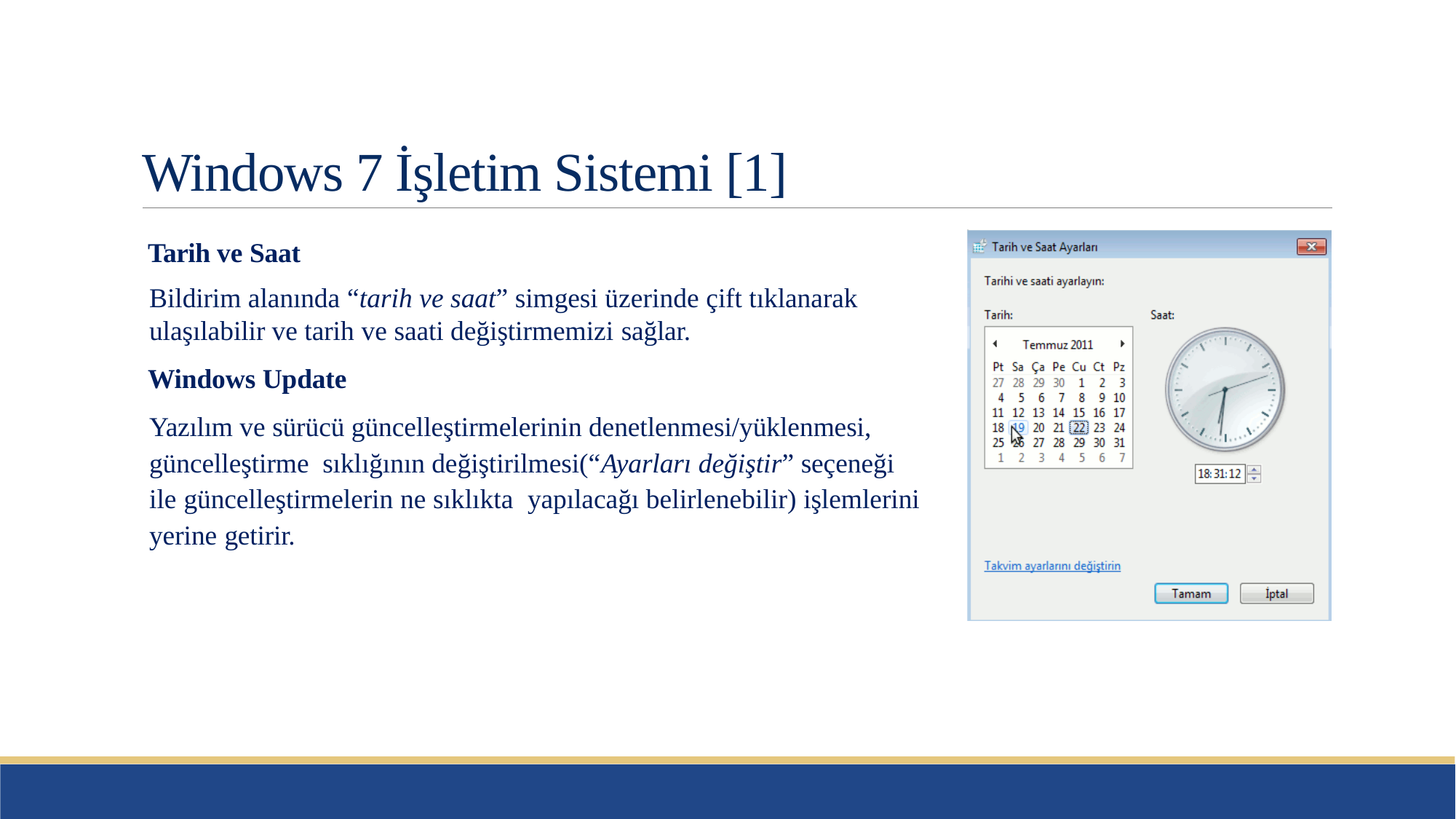

# Windows 7 İşletim Sistemi [1]
Tarih ve Saat
Bildirim alanında “tarih ve saat” simgesi üzerinde çift tıklanarak ulaşılabilir ve tarih ve saati değiştirmemizi sağlar.
Windows Update
Yazılım ve sürücü güncelleştirmelerinin denetlenmesi/yüklenmesi, güncelleştirme  sıklığının değiştirilmesi(“Ayarları değiştir” seçeneği ile güncelleştirmelerin ne sıklıkta  yapılacağı belirlenebilir) işlemlerini yerine getirir.